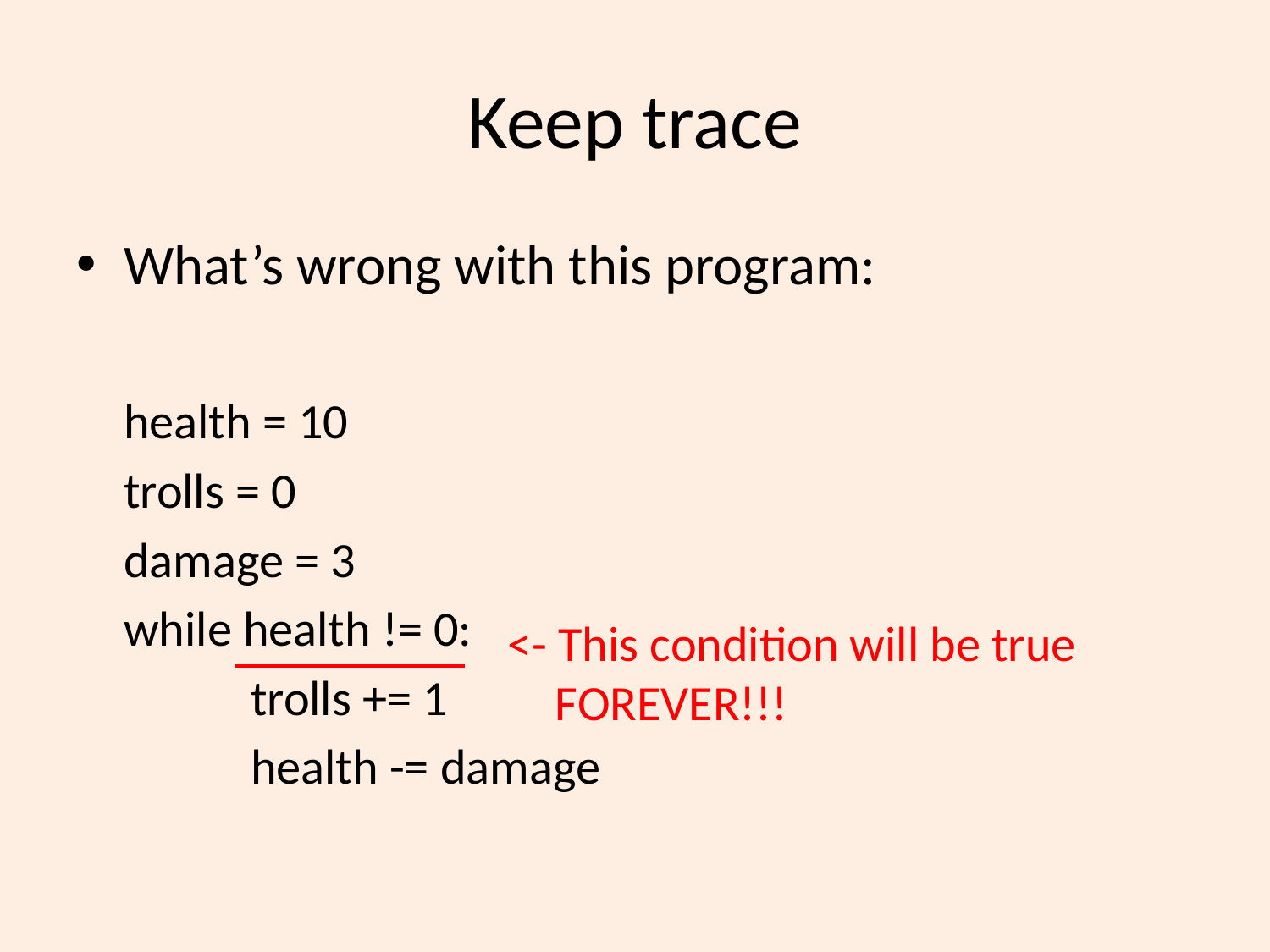

# Keep trace
What’s wrong with this program:

	health = 10
	trolls = 0
	damage = 3
	while health != 0:
		trolls += 1
		health -= damage
<- This condition will be true FOREVER!!!